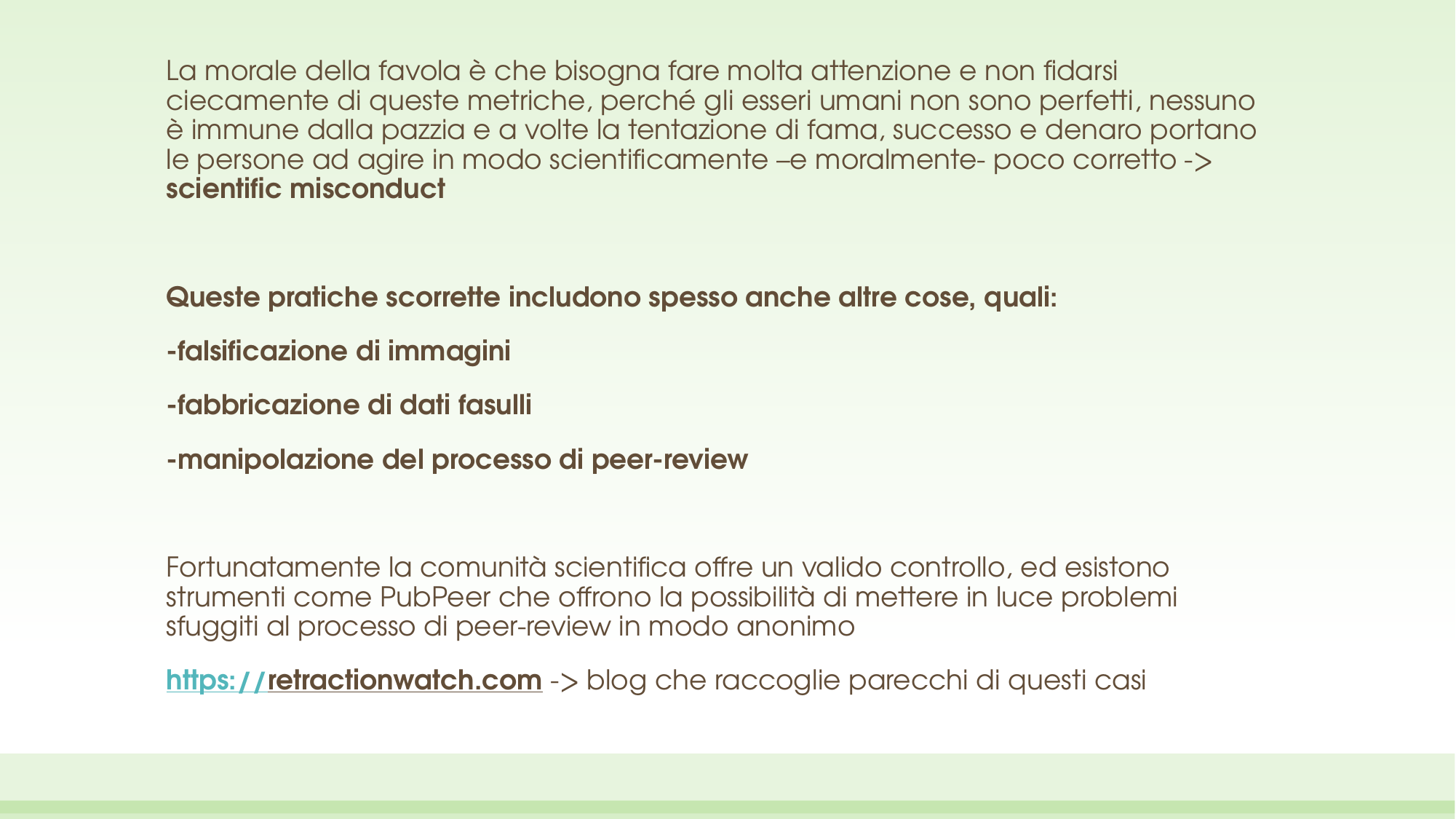

La morale della favola è che bisogna fare molta attenzione e non fidarsi ciecamente di queste metriche, perché gli esseri umani non sono perfetti, nessuno è immune dalla pazzia e a volte la tentazione di fama, successo e denaro portano le persone ad agire in modo scientificamente –e moralmente- poco corretto -> scientific misconduct

Queste pratiche scorrette includono spesso anche altre cose, quali:
-falsificazione di immagini
-fabbricazione di dati fasulli
-manipolazione del processo di peer-review

Fortunatamente la comunità scientifica offre un valido controllo, ed esistono strumenti come PubPeer che offrono la possibilità di mettere in luce problemi sfuggiti al processo di peer-review in modo anonimo
https://retractionwatch.com -> blog che raccoglie parecchi di questi casi